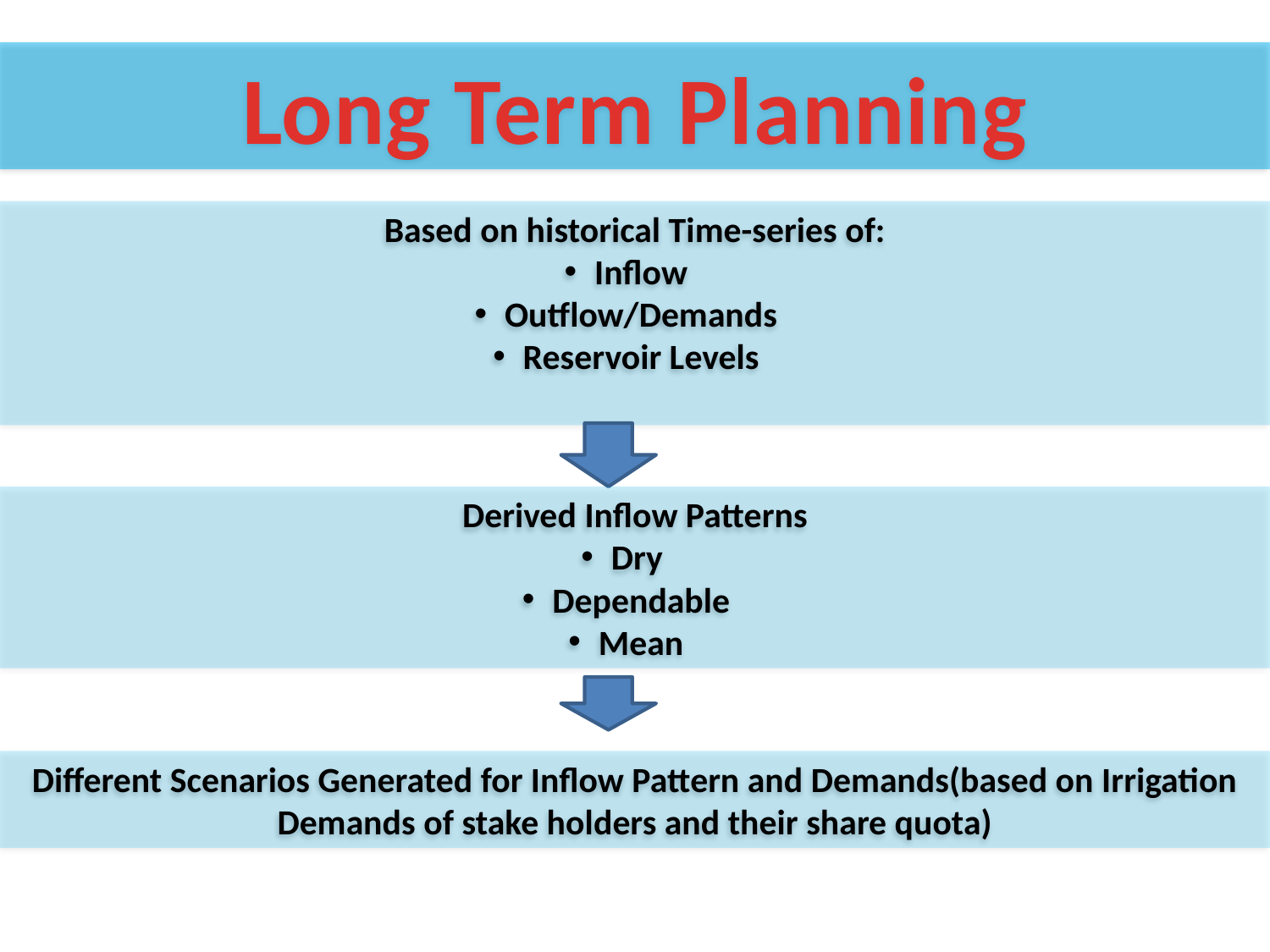

Long Term Planning
Based on historical Time-series of:
Inflow
Outflow/Demands
Reservoir Levels

Derived Inflow Patterns
Dry
Dependable
Mean

Different Scenarios Generated for Inflow Pattern and Demands(based on Irrigation Demands of stake holders and their share quota)